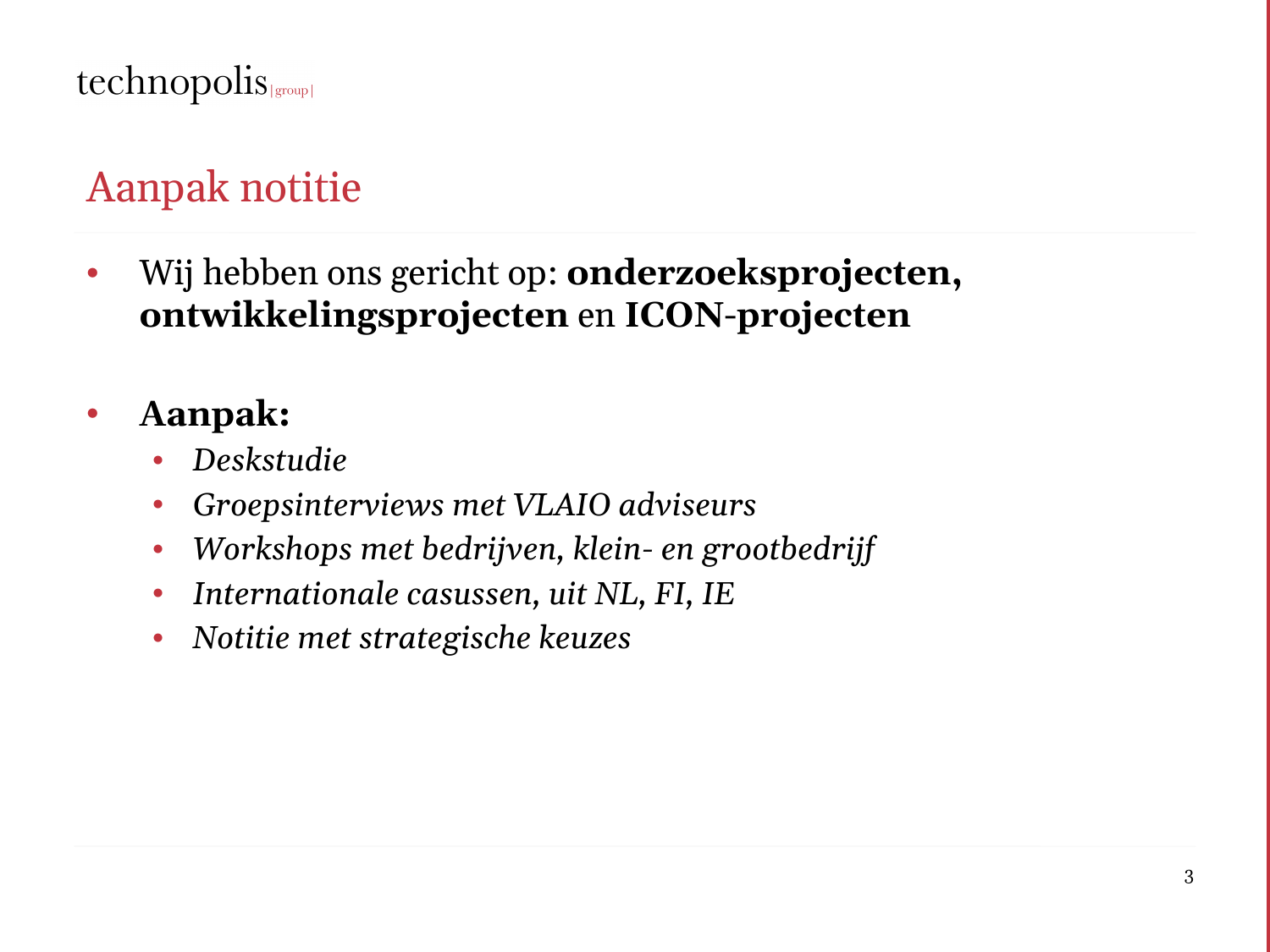

# Aanpak notitie
Wij hebben ons gericht op: onderzoeksprojecten, ontwikkelingsprojecten en ICON-projecten

Aanpak:
Deskstudie
Groepsinterviews met VLAIO adviseurs
Workshops met bedrijven, klein- en grootbedrijf
Internationale casussen, uit NL, FI, IE
Notitie met strategische keuzes
3